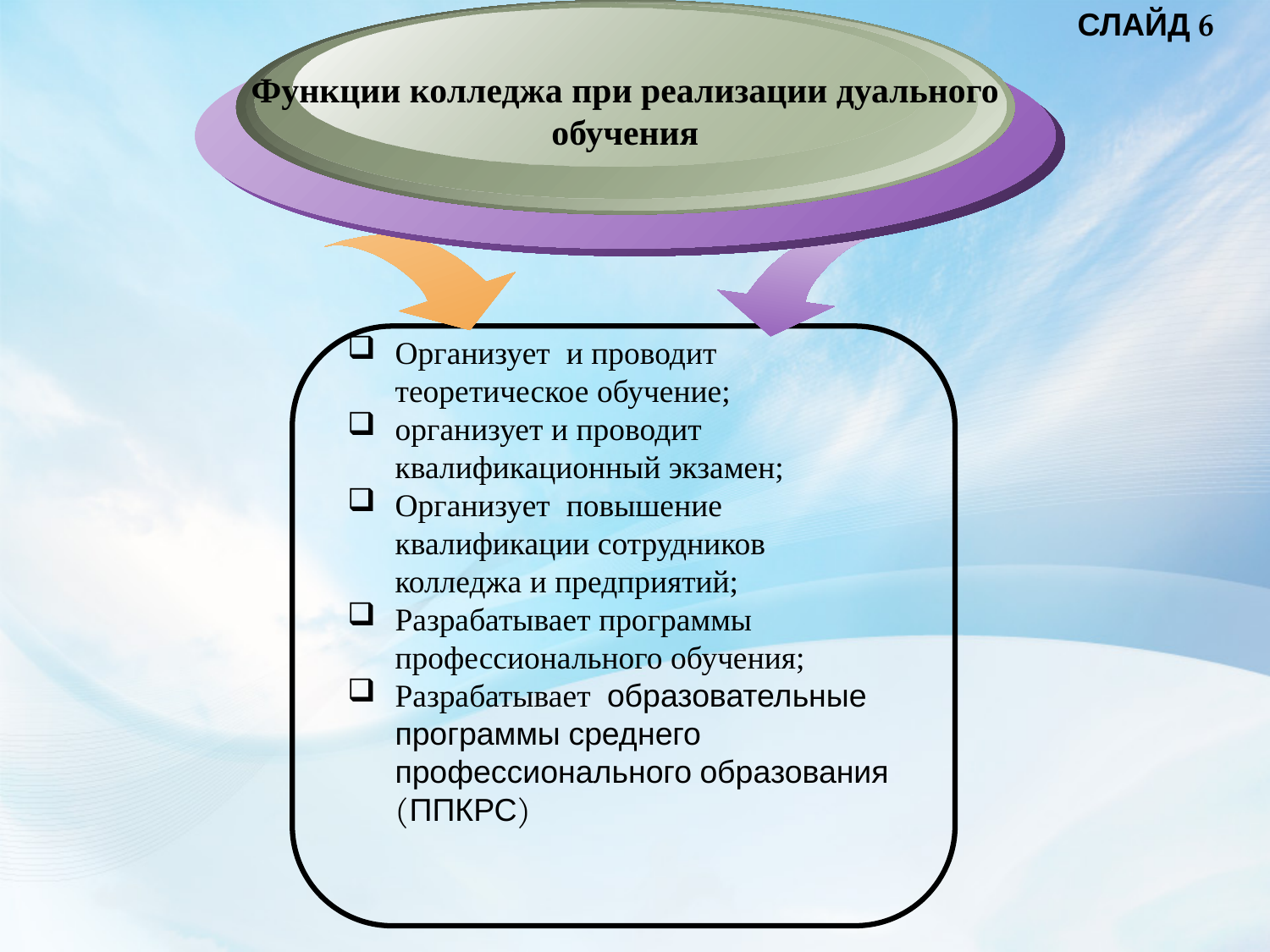

СЛАЙД 6

Функции колледжа при реализации дуального обучения

Организует  и проводит теоретическое обучение;
организует и проводит квалификационный экзамен;
Организует  повышение квалификации сотрудников   колледжа и предприятий;
Разрабатывает программы профессионального обучения;
Разрабатывает  образовательные программы среднего профессионального образования (ППКРС)